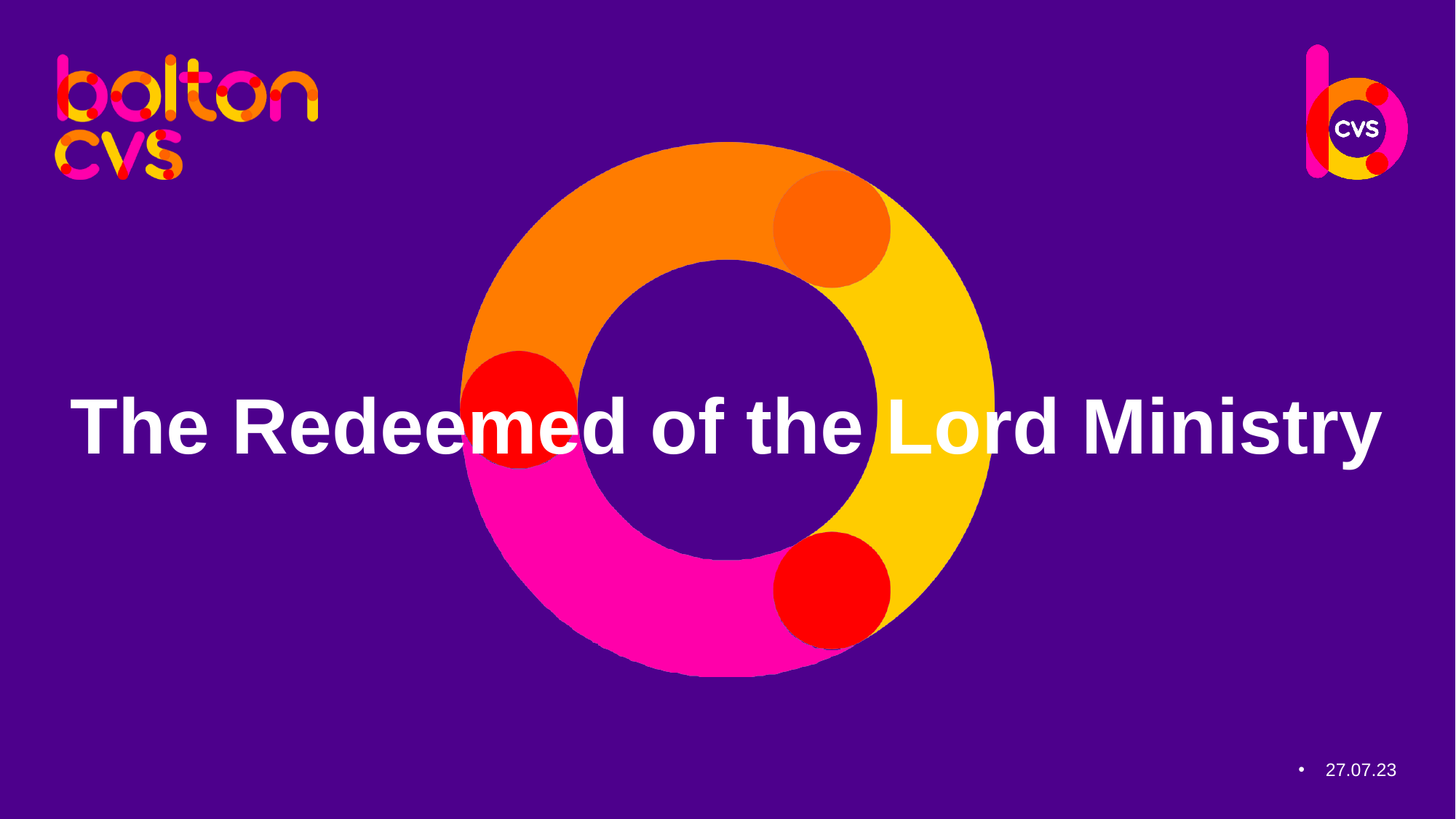

The Redeemed of the Lord Ministry

27.07.23